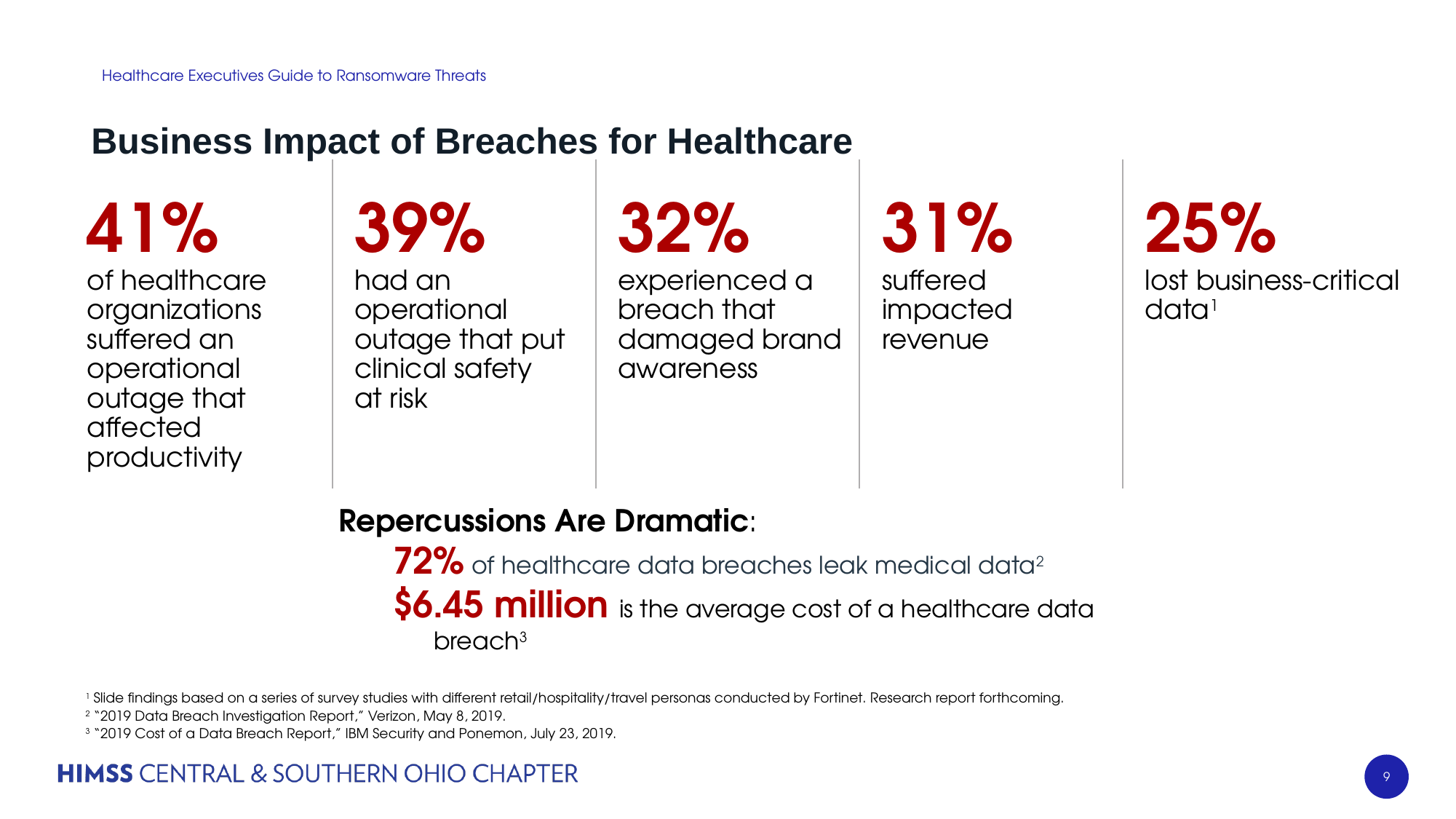

Business Impact of Breaches for Healthcare
41%
of healthcare organizations suffered an operational outage that affected productivity
39%
had an operational outage that put clinical safety
at risk
32%
experienced a breach that damaged brand awareness
31%
suffered impacted revenue
25%
lost business-critical data1

Repercussions Are Dramatic:
72% of healthcare data breaches leak medical data2
$6.45 million is the average cost of a healthcare data breach3
1 Slide findings based on a series of survey studies with different retail/hospitality/travel personas conducted by Fortinet. Research report forthcoming.
2 “2019 Data Breach Investigation Report,” Verizon, May 8, 2019.
3 “2019 Cost of a Data Breach Report,” IBM Security and Ponemon, July 23, 2019.
9